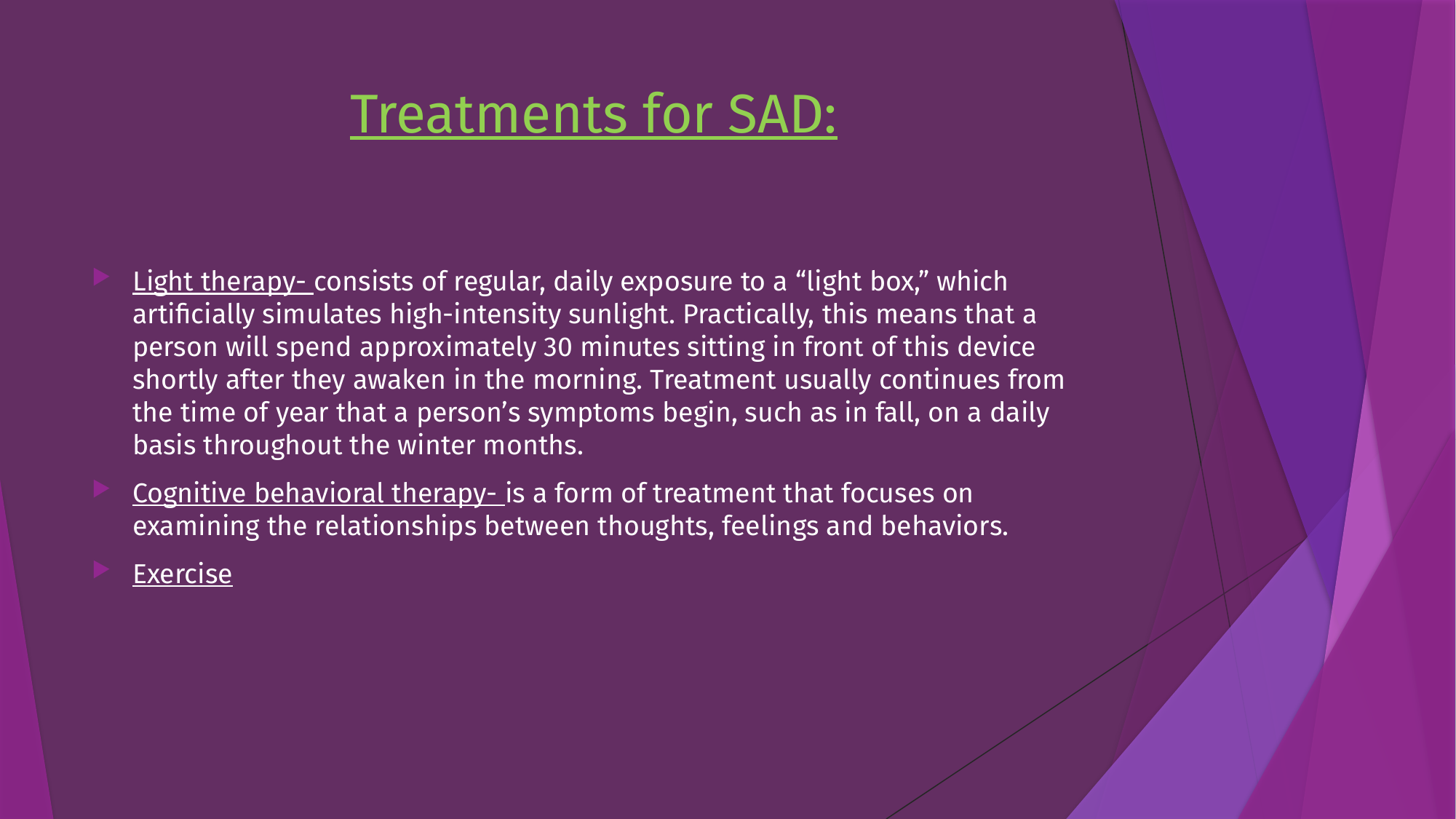

# Treatments for SAD:
Light therapy- consists of regular, daily exposure to a “light box,” which artificially simulates high-intensity sunlight. Practically, this means that a person will spend approximately 30 minutes sitting in front of this device shortly after they awaken in the morning. Treatment usually continues from the time of year that a person’s symptoms begin, such as in fall, on a daily basis throughout the winter months.
Cognitive behavioral therapy- is a form of treatment that focuses on examining the relationships between thoughts, feelings and behaviors.
Exercise